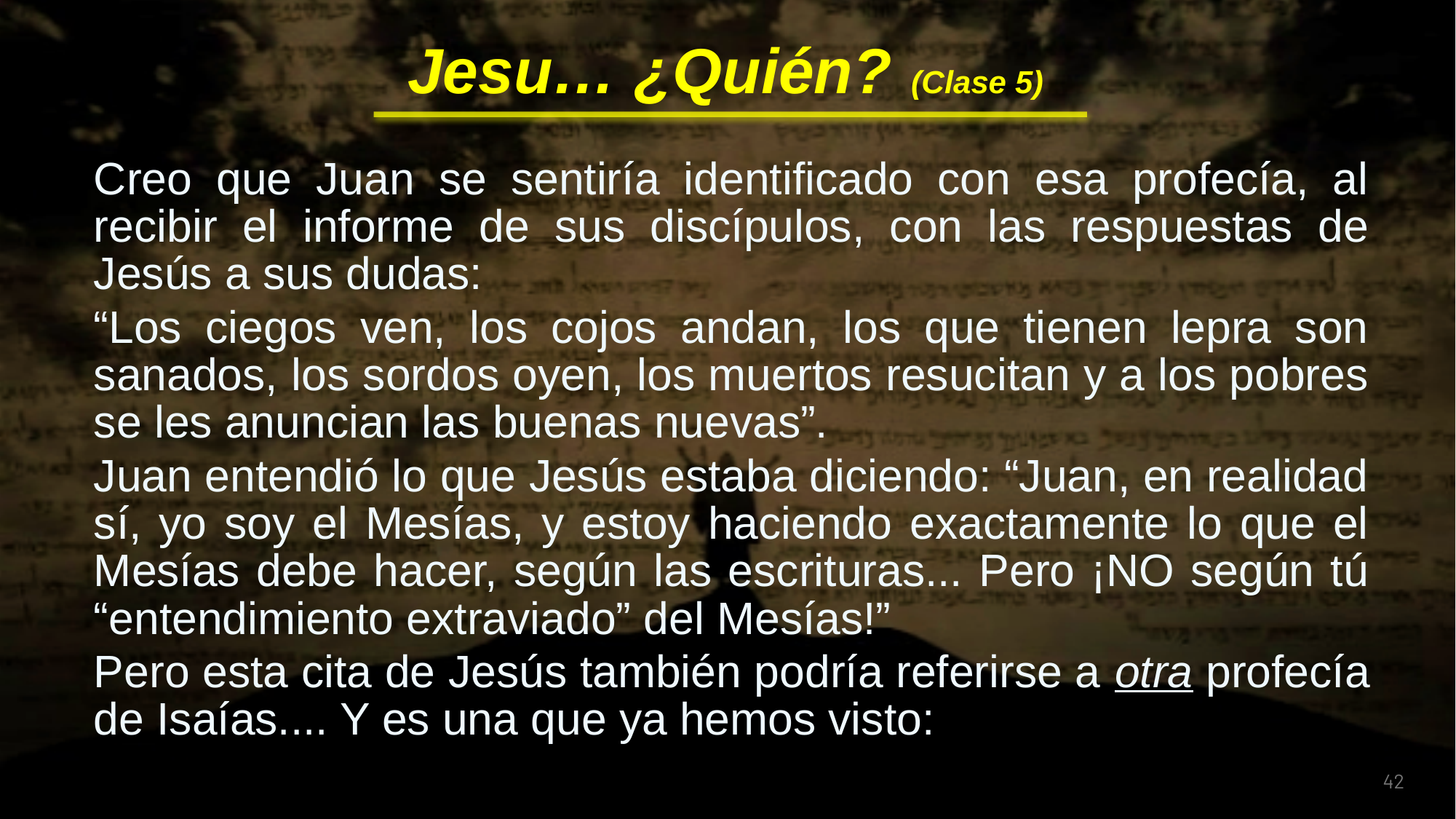

Creo que Juan se sentiría identificado con esa profecía, al recibir el informe de sus discípulos, con las respuestas de Jesús a sus dudas:
“Los ciegos ven, los cojos andan, los que tienen lepra son sanados, los sordos oyen, los muertos resucitan y a los pobres se les anuncian las buenas nuevas”.
Juan entendió lo que Jesús estaba diciendo: “Juan, en realidad sí, yo soy el Mesías, y estoy haciendo exactamente lo que el Mesías debe hacer, según las escrituras... Pero ¡NO según tú “entendimiento extraviado” del Mesías!”
Pero esta cita de Jesús también podría referirse a otra profecía de Isaías.... Y es una que ya hemos visto: